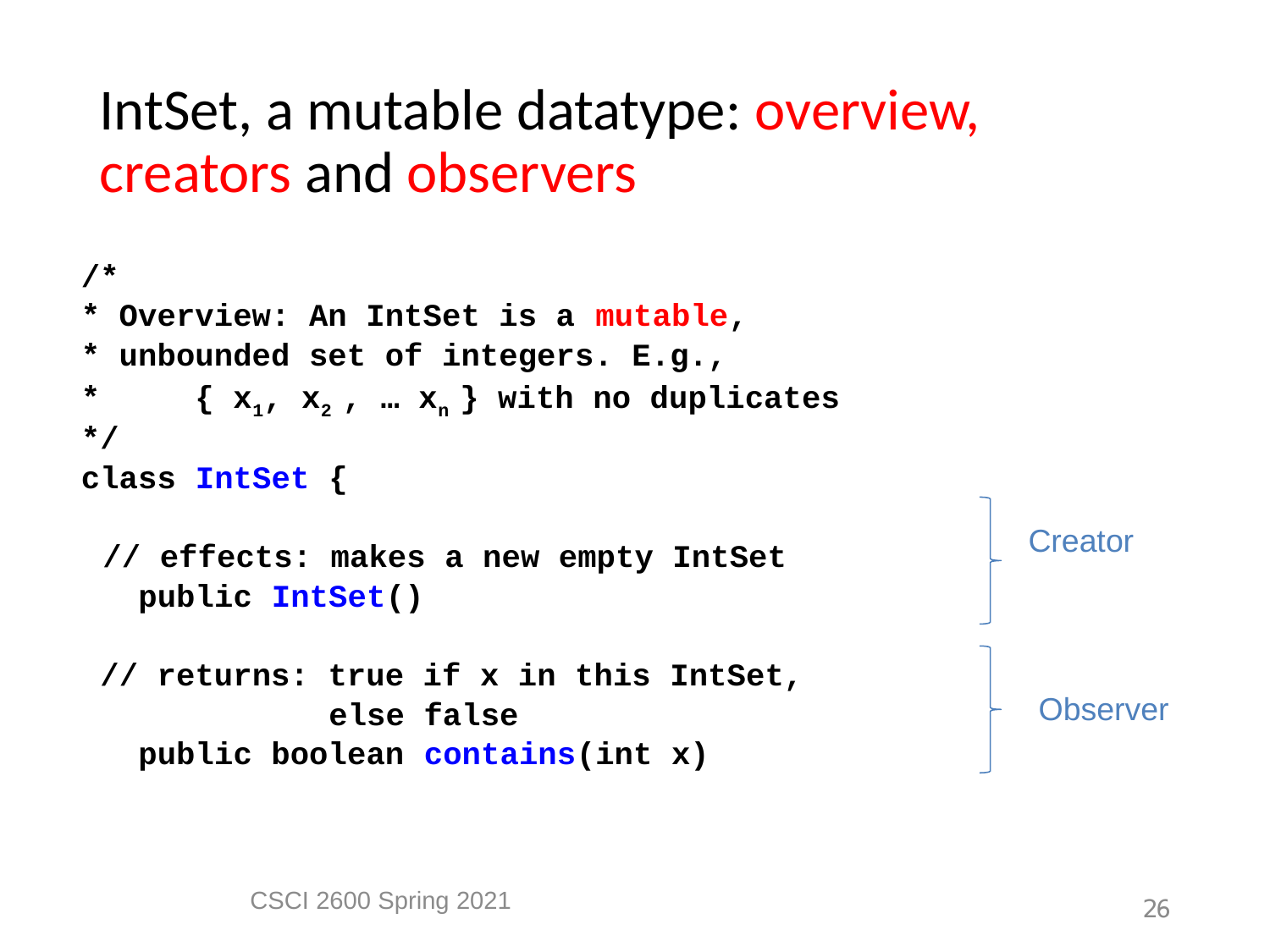

IntSet, a mutable datatype: overview, creators and observers
/*
* Overview: An IntSet is a mutable,
* unbounded set of integers. E.g.,
*     { x1, x2 , … xn } with no duplicates
*/
class IntSet {

   // effects: makes a new empty IntSet
   public IntSet()

 // returns: true if x in this IntSet,
             else false
   public boolean contains(int x)

Creator

Observer
CSCI 2600 Spring 2021
26